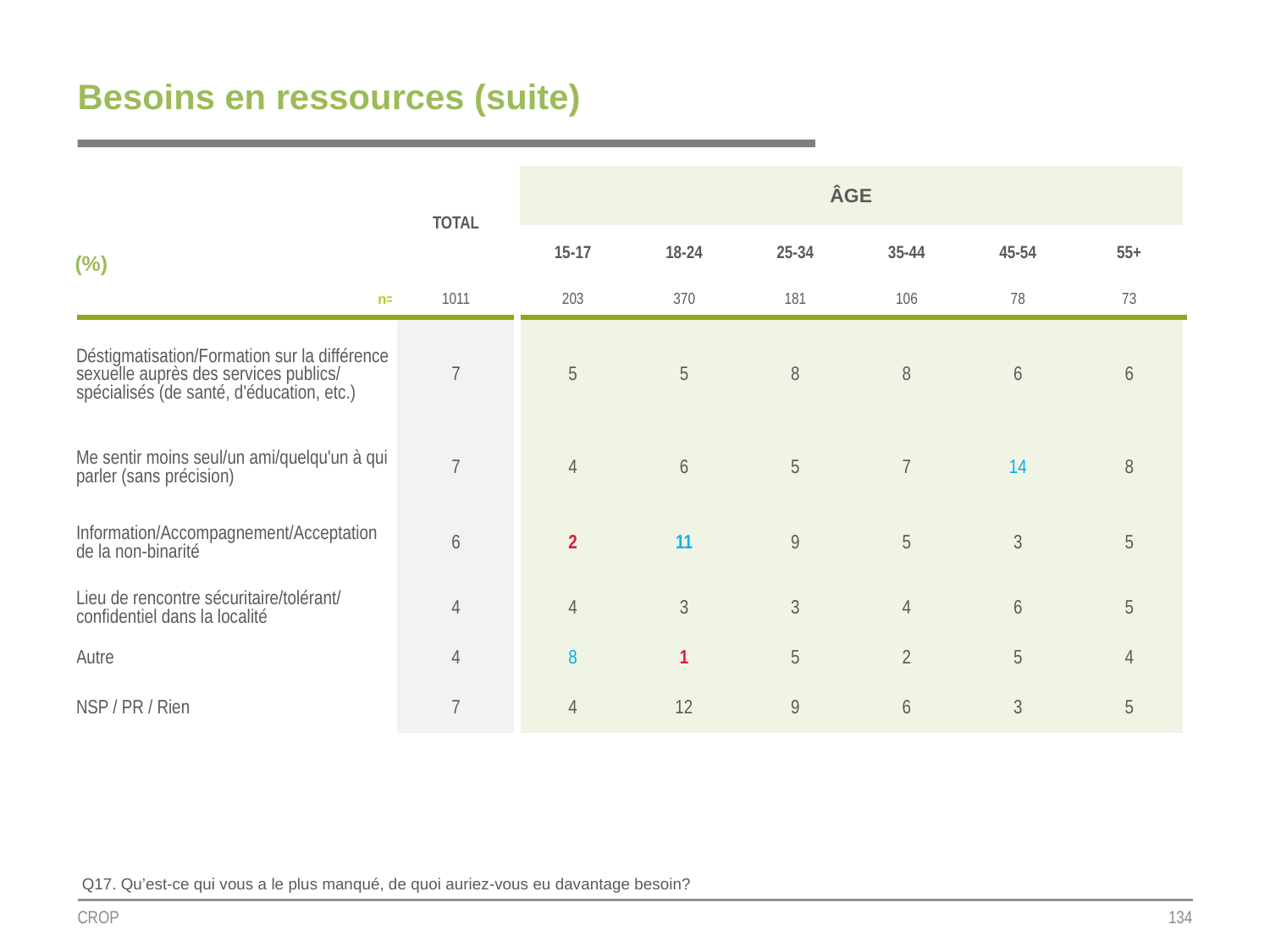

# Besoins en ressources (suite)
|  | TOTAL | ÂGE |  |  |  |  |  |
| --- | --- | --- | --- | --- | --- | --- | --- |
| (%) |  |  |  |  |  |  |  |
|  |  | 15-17 | 18-24 | 25-34 | 35-44 | 45-54 | 55+ |
| n= | 1011 | 203 | 370 | 181 | 106 | 78 | 73 |
| Déstigmatisation/Formation sur la différence sexuelle auprès des services publics/ spécialisés (de santé, d'éducation, etc.) | 7 | 5 | 5 | 8 | 8 | 6 | 6 |
| Me sentir moins seul/un ami/quelqu'un à qui parler (sans précision) | 7 | 4 | 6 | 5 | 7 | 14 | 8 |
| Information/Accompagnement/Acceptation de la non-binarité | 6 | 2 | 11 | 9 | 5 | 3 | 5 |
| Lieu de rencontre sécuritaire/tolérant/ confidentiel dans la localité | 4 | 4 | 3 | 3 | 4 | 6 | 5 |
| Autre | 4 | 8 | 1 | 5 | 2 | 5 | 4 |
| NSP / PR / Rien | 7 | 4 | 12 | 9 | 6 | 3 | 5 |
Q17. Qu’est-ce qui vous a le plus manqué, de quoi auriez-vous eu davantage besoin?
CROP
134